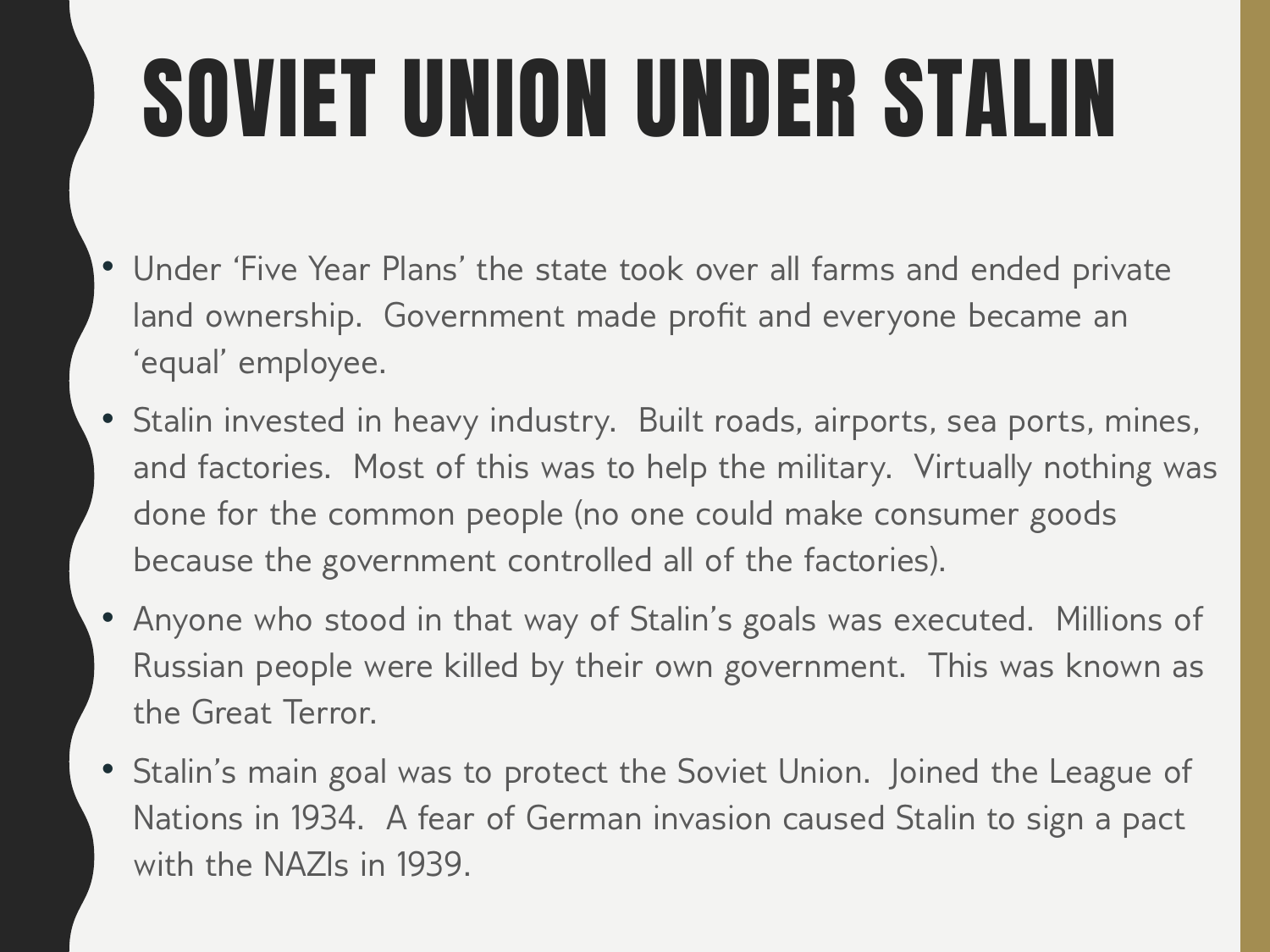

# Soviet Union under Stalin
Under ‘Five Year Plans’ the state took over all farms and ended private land ownership.  Government made profit and everyone became an ‘equal’ employee.
Stalin invested in heavy industry.  Built roads, airports, sea ports, mines, and factories.  Most of this was to help the military.  Virtually nothing was done for the common people (no one could make consumer goods because the government controlled all of the factories).
Anyone who stood in that way of Stalin’s goals was executed.  Millions of Russian people were killed by their own government.  This was known as the Great Terror.
Stalin’s main goal was to protect the Soviet Union.  Joined the League of Nations in 1934.  A fear of German invasion caused Stalin to sign a pact with the NAZIs in 1939.